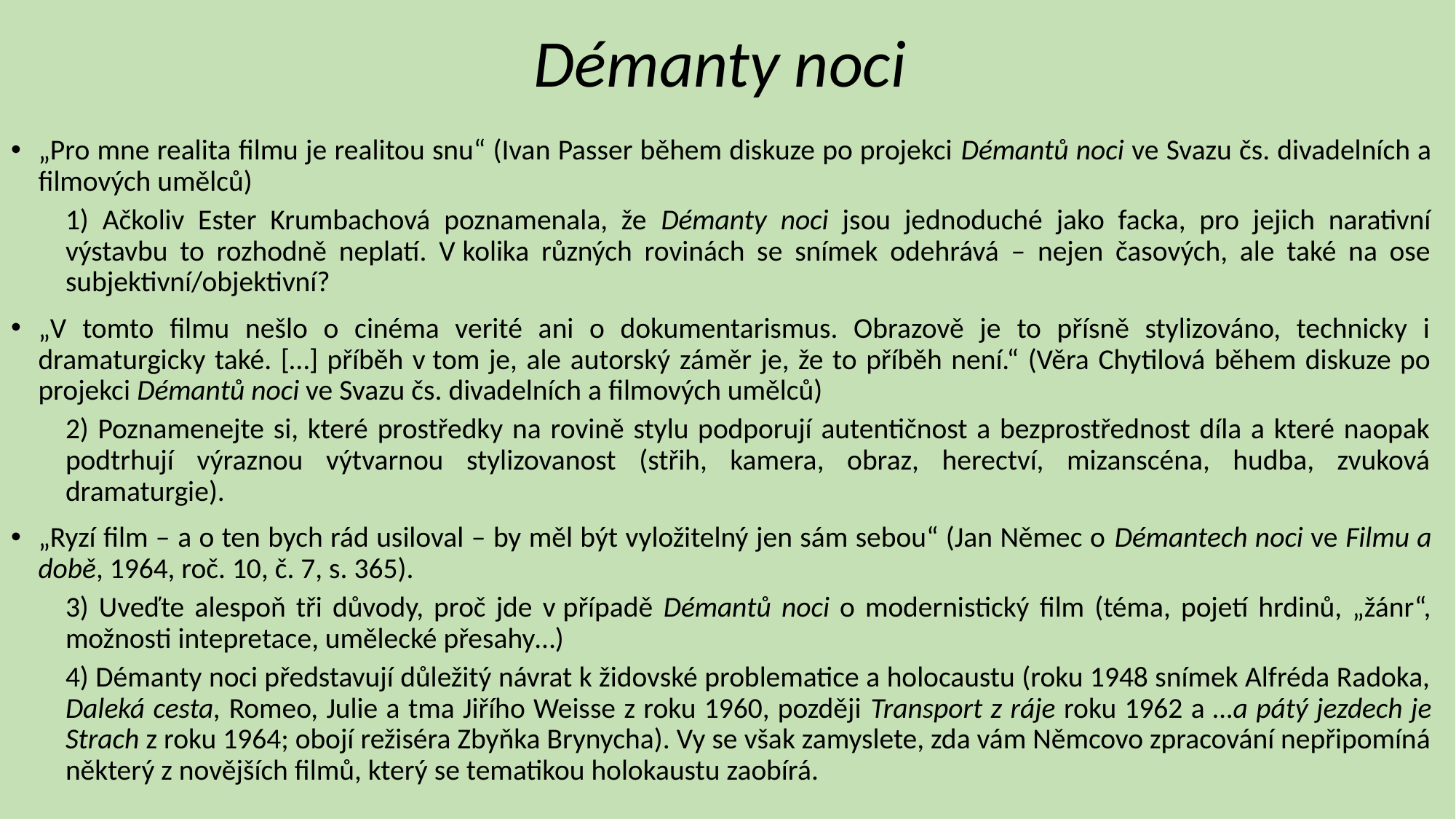

# Démanty noci
„Pro mne realita filmu je realitou snu“ (Ivan Passer během diskuze po projekci Démantů noci ve Svazu čs. divadelních a filmových umělců)
1) Ačkoliv Ester Krumbachová poznamenala, že Démanty noci jsou jednoduché jako facka, pro jejich narativní výstavbu to rozhodně neplatí. V kolika různých rovinách se snímek odehrává – nejen časových, ale také na ose subjektivní/objektivní?
„V tomto filmu nešlo o cinéma verité ani o dokumentarismus. Obrazově je to přísně stylizováno, technicky i dramaturgicky také. […] příběh v tom je, ale autorský záměr je, že to příběh není.“ (Věra Chytilová během diskuze po projekci Démantů noci ve Svazu čs. divadelních a filmových umělců)
2) Poznamenejte si, které prostředky na rovině stylu podporují autentičnost a bezprostřednost díla a které naopak podtrhují výraznou výtvarnou stylizovanost (střih, kamera, obraz, herectví, mizanscéna, hudba, zvuková dramaturgie).
„Ryzí film – a o ten bych rád usiloval – by měl být vyložitelný jen sám sebou“ (Jan Němec o Démantech noci ve Filmu a době, 1964, roč. 10, č. 7, s. 365).
3) Uveďte alespoň tři důvody, proč jde v případě Démantů noci o modernistický film (téma, pojetí hrdinů, „žánr“, možnosti intepretace, umělecké přesahy…)
4) Démanty noci představují důležitý návrat k židovské problematice a holocaustu (roku 1948 snímek Alfréda Radoka, Daleká cesta, Romeo, Julie a tma Jiřího Weisse z roku 1960, později Transport z ráje roku 1962 a …a pátý jezdech je Strach z roku 1964; obojí režiséra Zbyňka Brynycha). Vy se však zamyslete, zda vám Němcovo zpracování nepřipomíná některý z novějších filmů, který se tematikou holokaustu zaobírá.